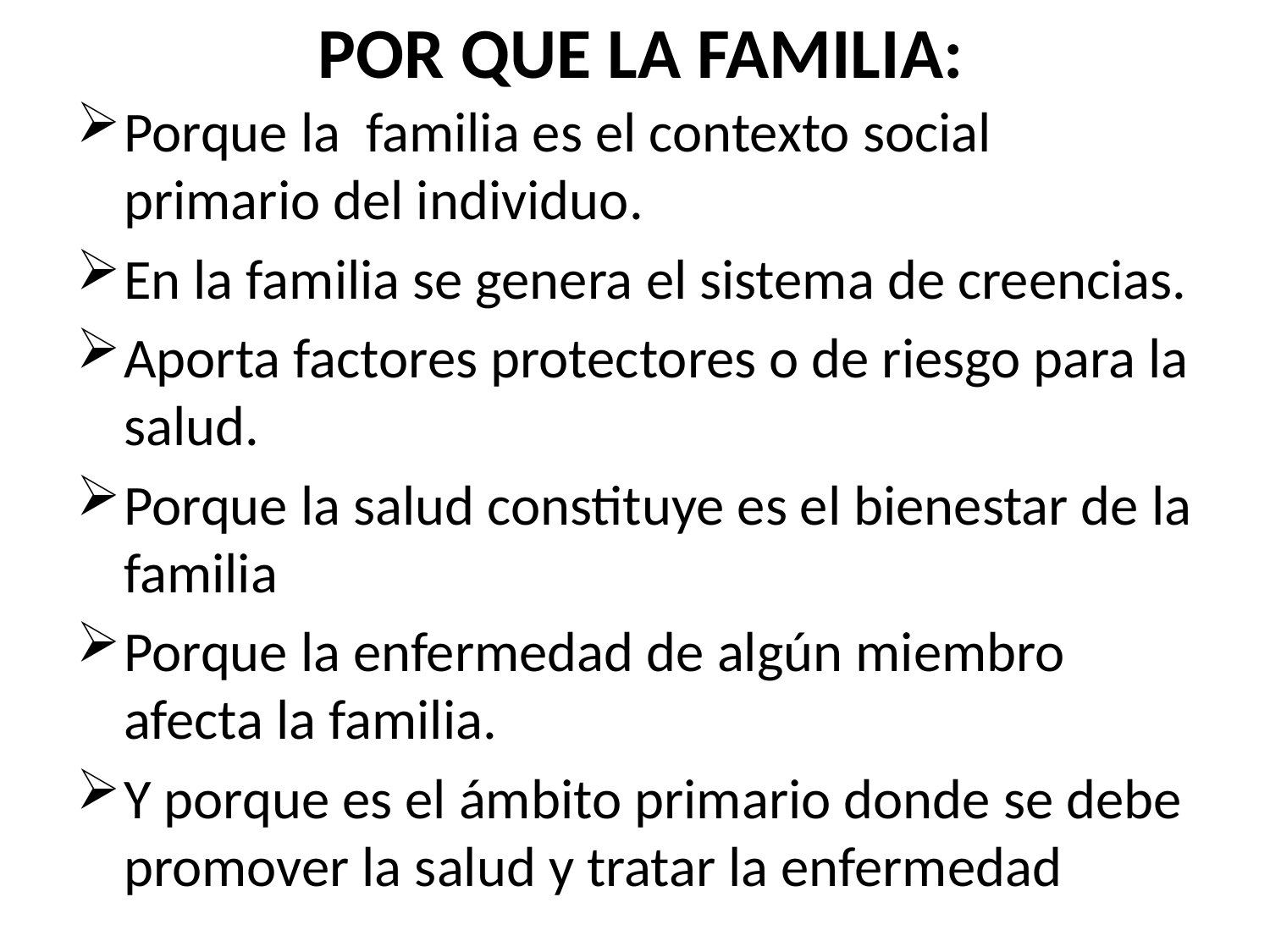

# POR QUE LA FAMILIA:
Porque la  familia es el contexto social primario del individuo.
En la familia se genera el sistema de creencias.
Aporta factores protectores o de riesgo para la salud.
Porque la salud constituye es el bienestar de la familia
Porque la enfermedad de algún miembro afecta la familia.
Y porque es el ámbito primario donde se debe promover la salud y tratar la enfermedad